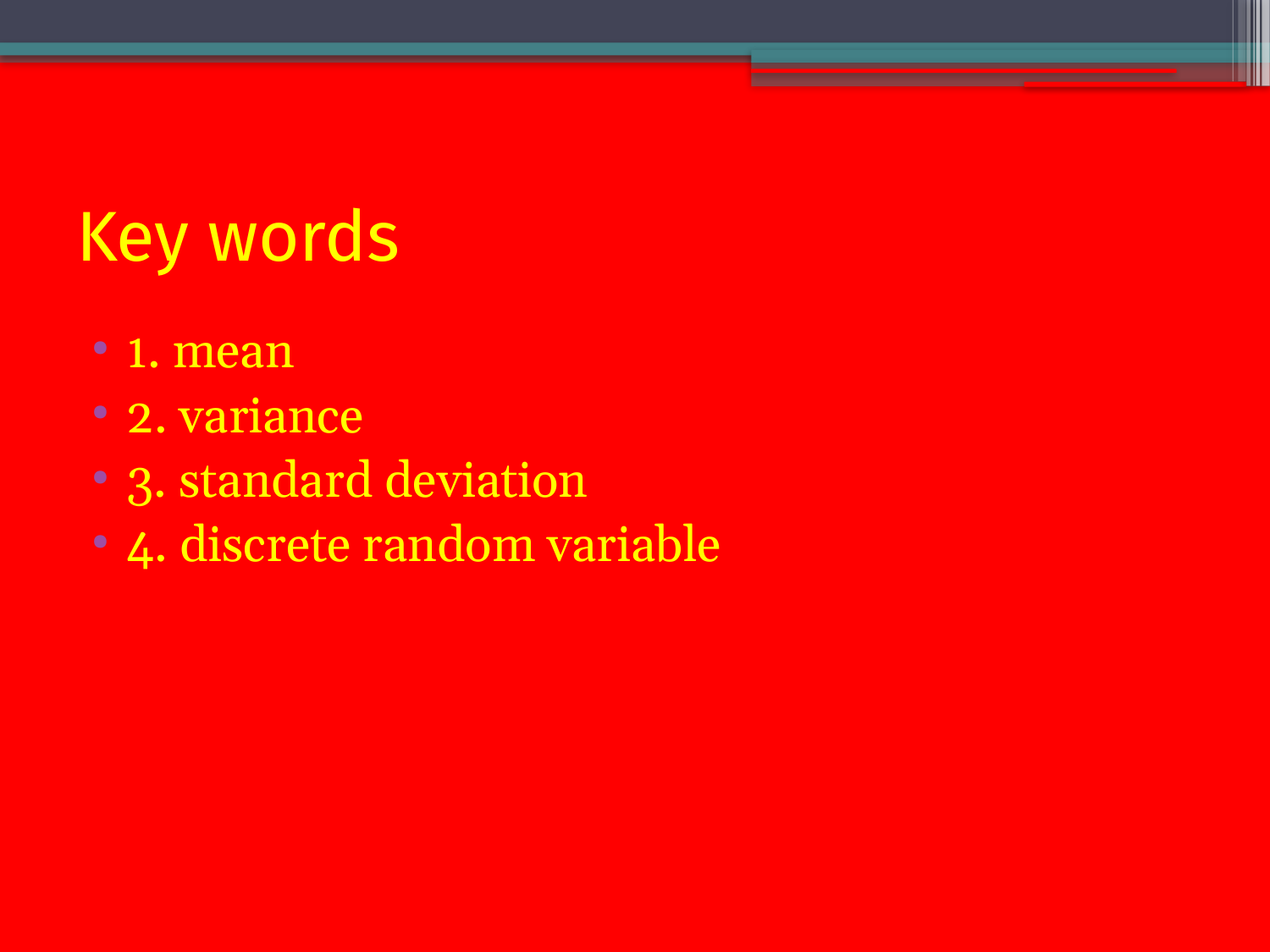

# Key words
1. mean
2. variance
3. standard deviation
4. discrete random variable